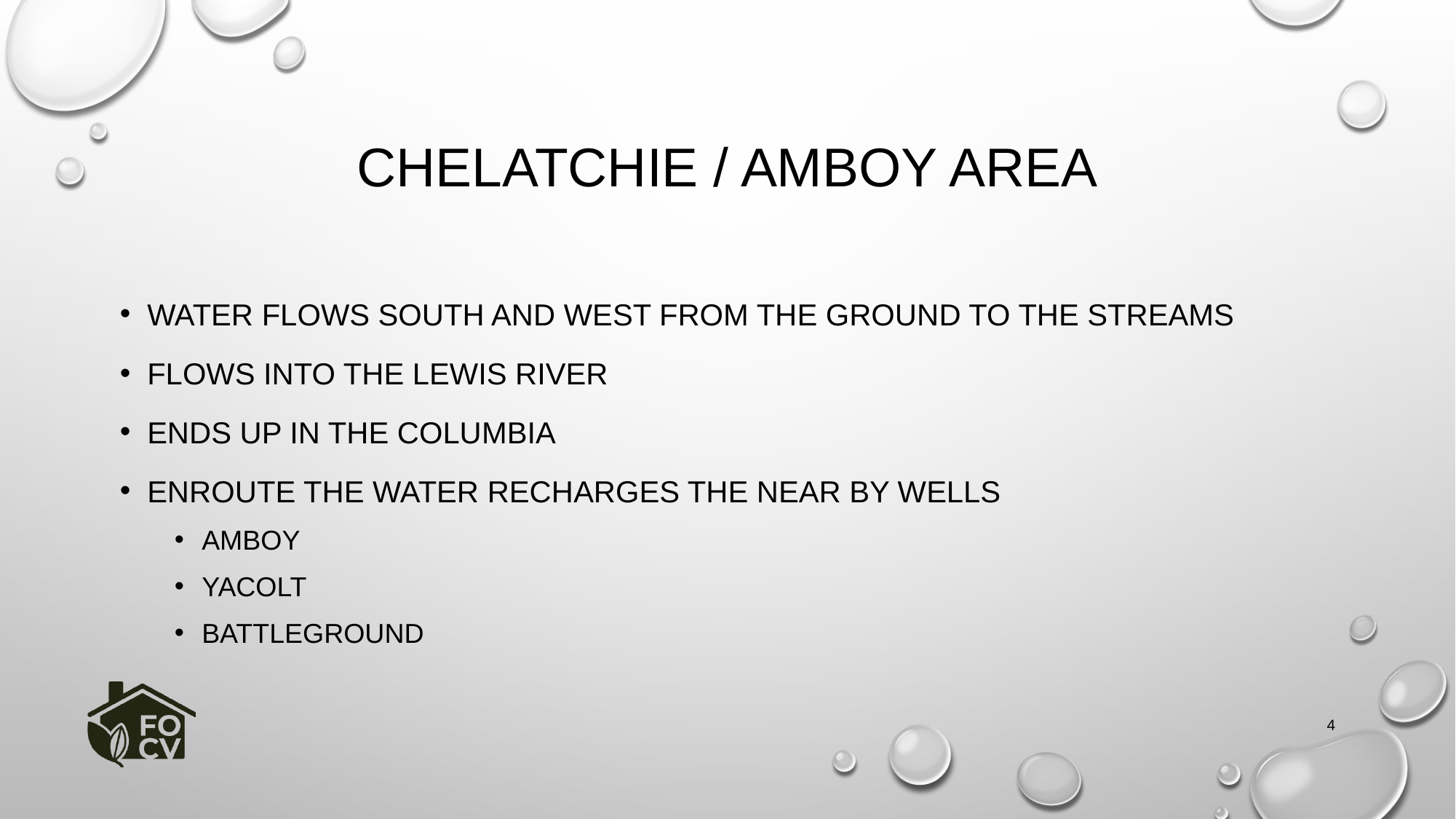

# Chelatchie / Amboy area
Water flows south and west from the ground to the streams
Flows into the Lewis River
Ends up in the Columbia
eNroute the water recharges the near by wells
Amboy
Yacolt
Battleground

4